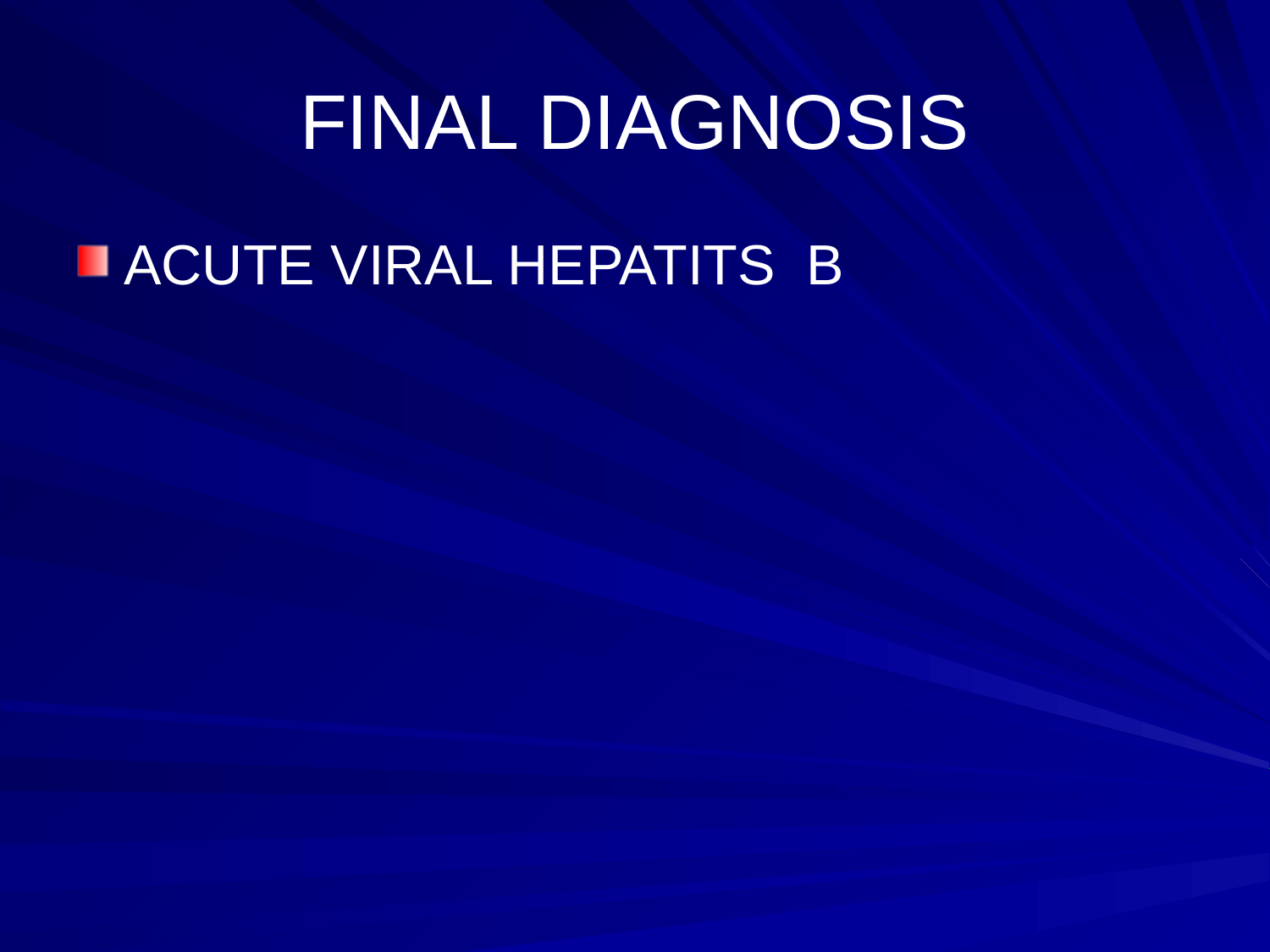

# FINAL DIAGNOSIS
ACUTE VIRAL HEPATITS  B